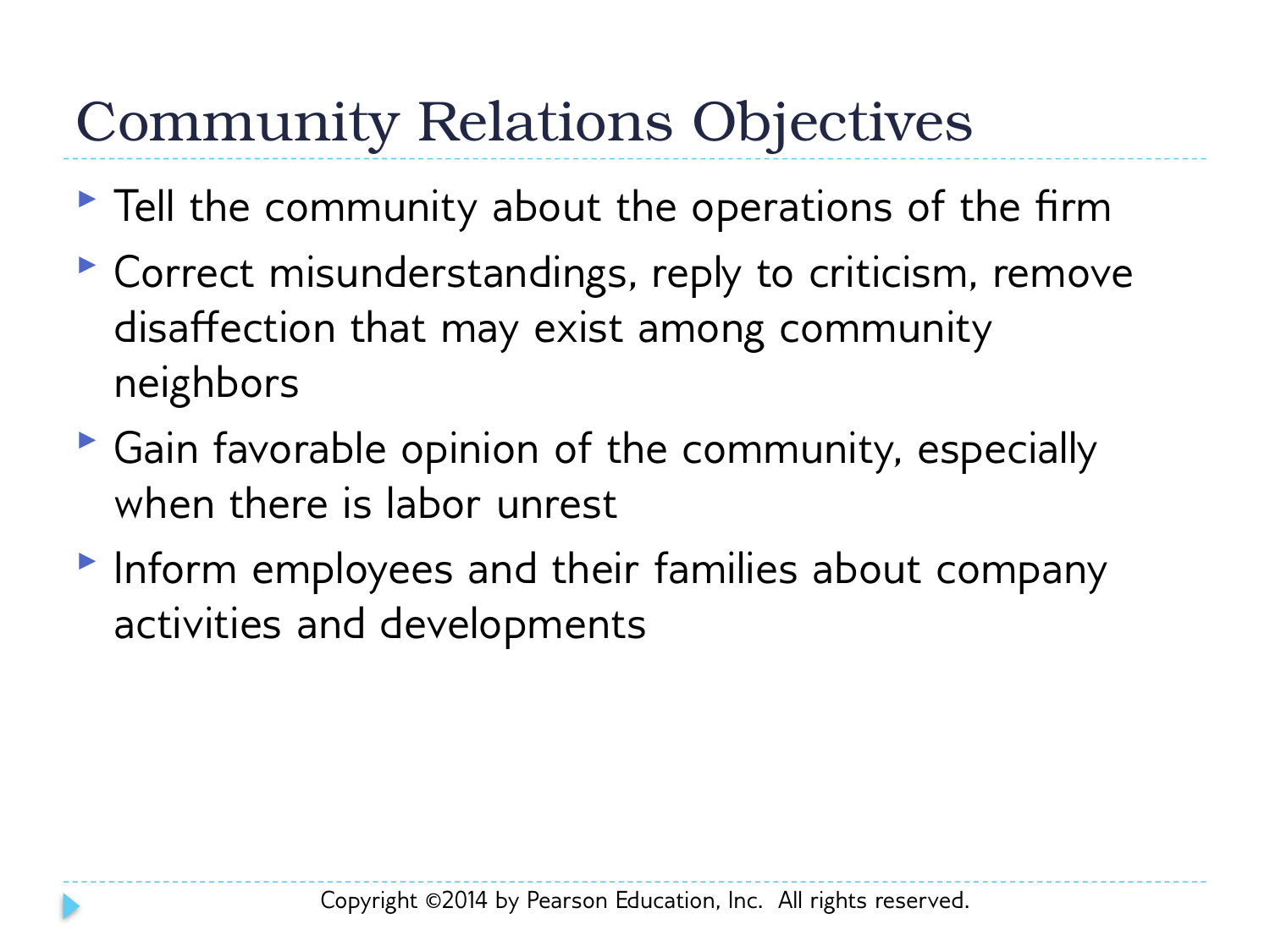

# Community Relations Objectives
Tell the community about the operations of the firm
Correct misunderstandings, reply to criticism, remove disaffection that may exist among community neighbors
Gain favorable opinion of the community, especially when there is labor unrest
Inform employees and their families about company activities and developments
Copyright ©2014 by Pearson Education, Inc.  All rights reserved.